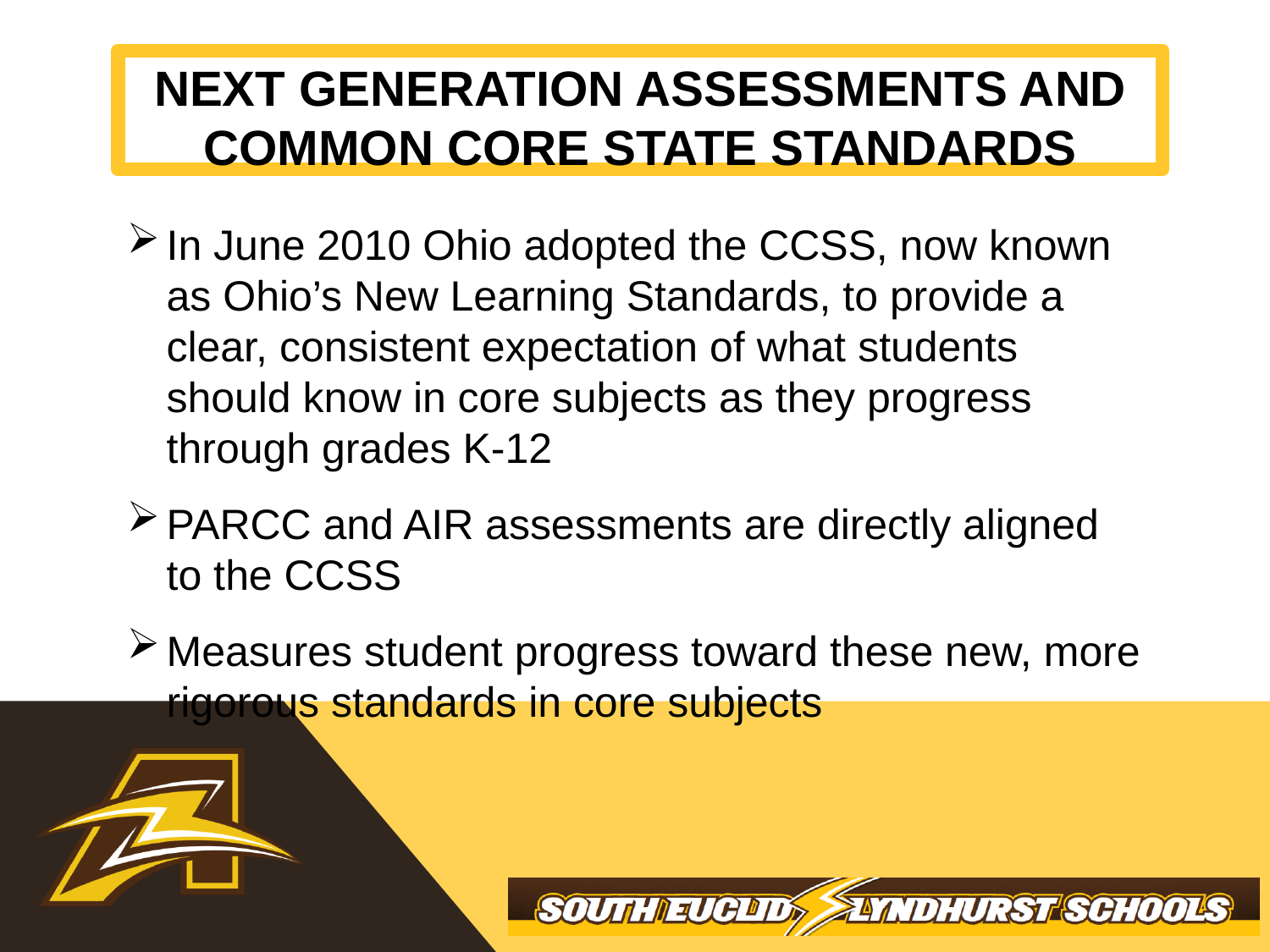

Next generation assessments and common core state standards

In June 2010 Ohio adopted the CCSS, now known as Ohio’s New Learning Standards, to provide a clear, consistent expectation of what students should know in core subjects as they progress through grades K-12

PARCC and AIR assessments are directly aligned to the CCSS

Measures student progress toward these new, more rigorous standards in core subjects